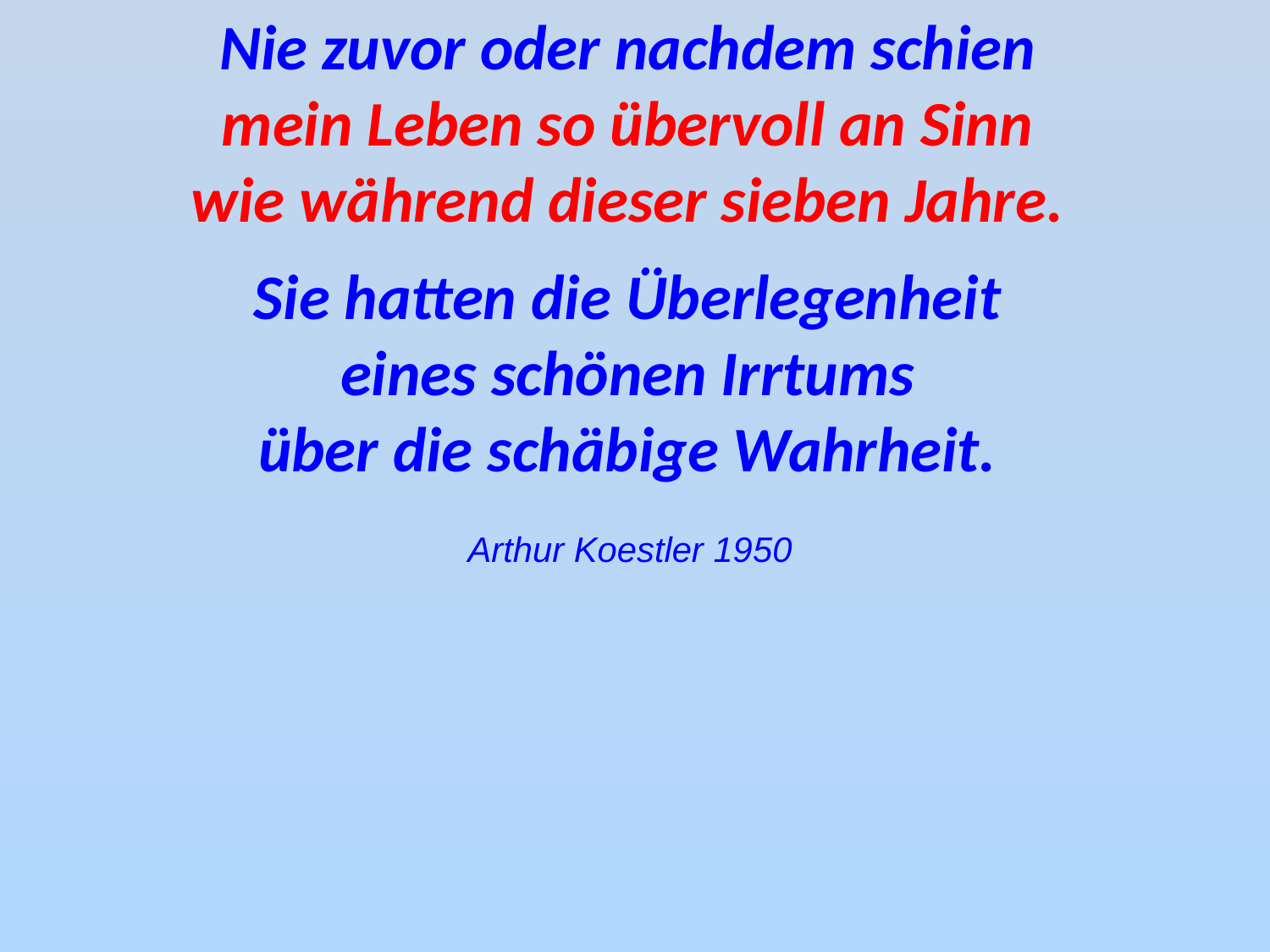

Nie zuvor oder nachdem schien
mein Leben so übervoll an Sinn
wie während dieser sieben Jahre.

Sie hatten die Überlegenheit
eines schönen Irrtums
über die schäbige Wahrheit.

Arthur Koestler 1950